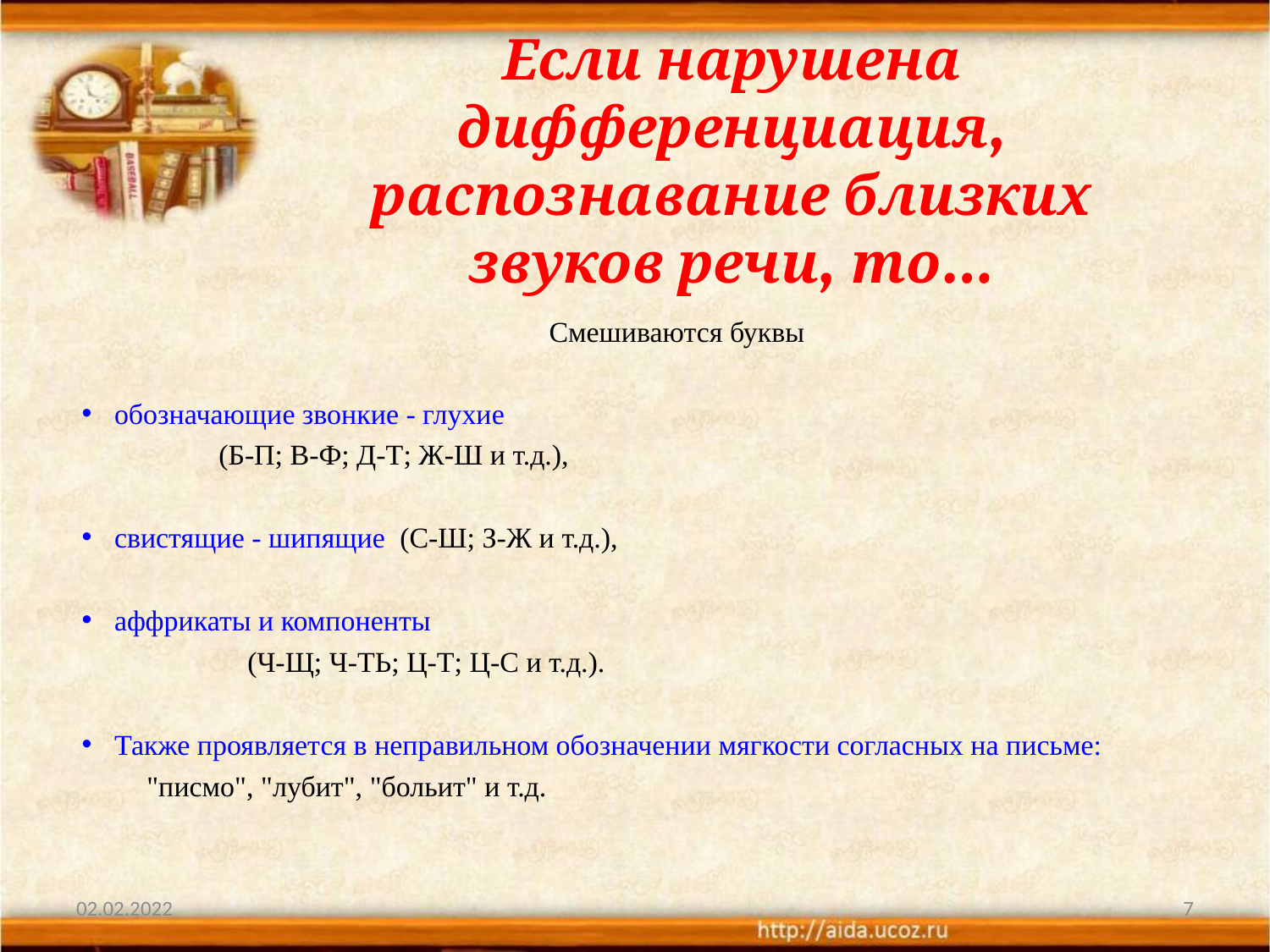

# Если нарушена дифференциация, распознавание близких звуков речи, то…
           Смешиваются буквы

обозначающие звонкие - глухие
                   (Б-П; В-Ф; Д-Т; Ж-Ш и т.д.),

свистящие - шипящие  (С-Ш; З-Ж и т.д.),

аффрикаты и компоненты
                       (Ч-Щ; Ч-ТЬ; Ц-Т; Ц-С и т.д.).

Также проявляется в неправильном обозначении мягкости согласных на письме: "писмо", "лубит", "больит" и т.д.

02.02.2022
7